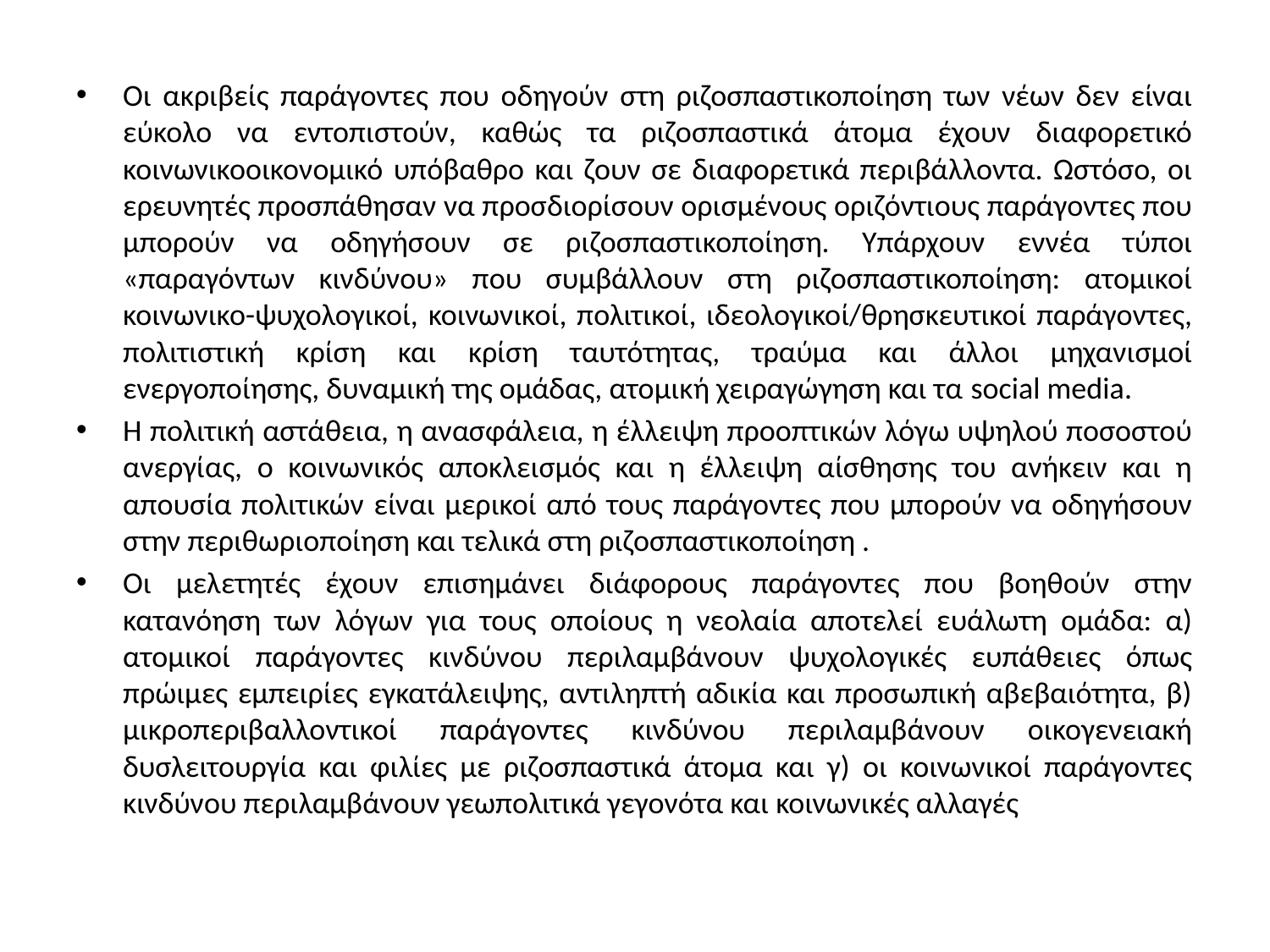

Οι ακριβείς παράγοντες που οδηγούν στη ριζοσπαστικοποίηση των νέων δεν είναι εύκολο να εντοπιστούν, καθώς τα ριζοσπαστικά άτομα έχουν διαφορετικό κοινωνικοοικονομικό υπόβαθρο και ζουν σε διαφορετικά περιβάλλοντα. Ωστόσο, οι ερευνητές προσπάθησαν να προσδιορίσουν ορισμένους οριζόντιους παράγοντες που μπορούν να οδηγήσουν σε ριζοσπαστικοποίηση. Υπάρχουν εννέα τύποι «παραγόντων κινδύνου» που συμβάλλουν στη ριζοσπαστικοποίηση: ατομικοί κοινωνικο-ψυχολογικοί, κοινωνικοί, πολιτικοί, ιδεολογικοί/θρησκευτικοί παράγοντες, πολιτιστική κρίση και κρίση ταυτότητας, τραύμα και άλλοι μηχανισμοί ενεργοποίησης, δυναμική της ομάδας, ατομική χειραγώγηση και τα social media.
Η πολιτική αστάθεια, η ανασφάλεια, η έλλειψη προοπτικών λόγω υψηλού ποσοστού ανεργίας, ο κοινωνικός αποκλεισμός και η έλλειψη αίσθησης του ανήκειν και η απουσία πολιτικών είναι μερικοί από τους παράγοντες που μπορούν να οδηγήσουν στην περιθωριοποίηση και τελικά στη ριζοσπαστικοποίηση .
Οι μελετητές έχουν επισημάνει διάφορους παράγοντες που βοηθούν στην κατανόηση των λόγων για τους οποίους η νεολαία αποτελεί ευάλωτη ομάδα: α) ατομικοί παράγοντες κινδύνου περιλαμβάνουν ψυχολογικές ευπάθειες όπως πρώιμες εμπειρίες εγκατάλειψης, αντιληπτή αδικία και προσωπική αβεβαιότητα, β) μικροπεριβαλλοντικοί παράγοντες κινδύνου περιλαμβάνουν οικογενειακή δυσλειτουργία και φιλίες με ριζοσπαστικά άτομα και γ) οι κοινωνικοί παράγοντες κινδύνου περιλαμβάνουν γεωπολιτικά γεγονότα και κοινωνικές αλλαγές